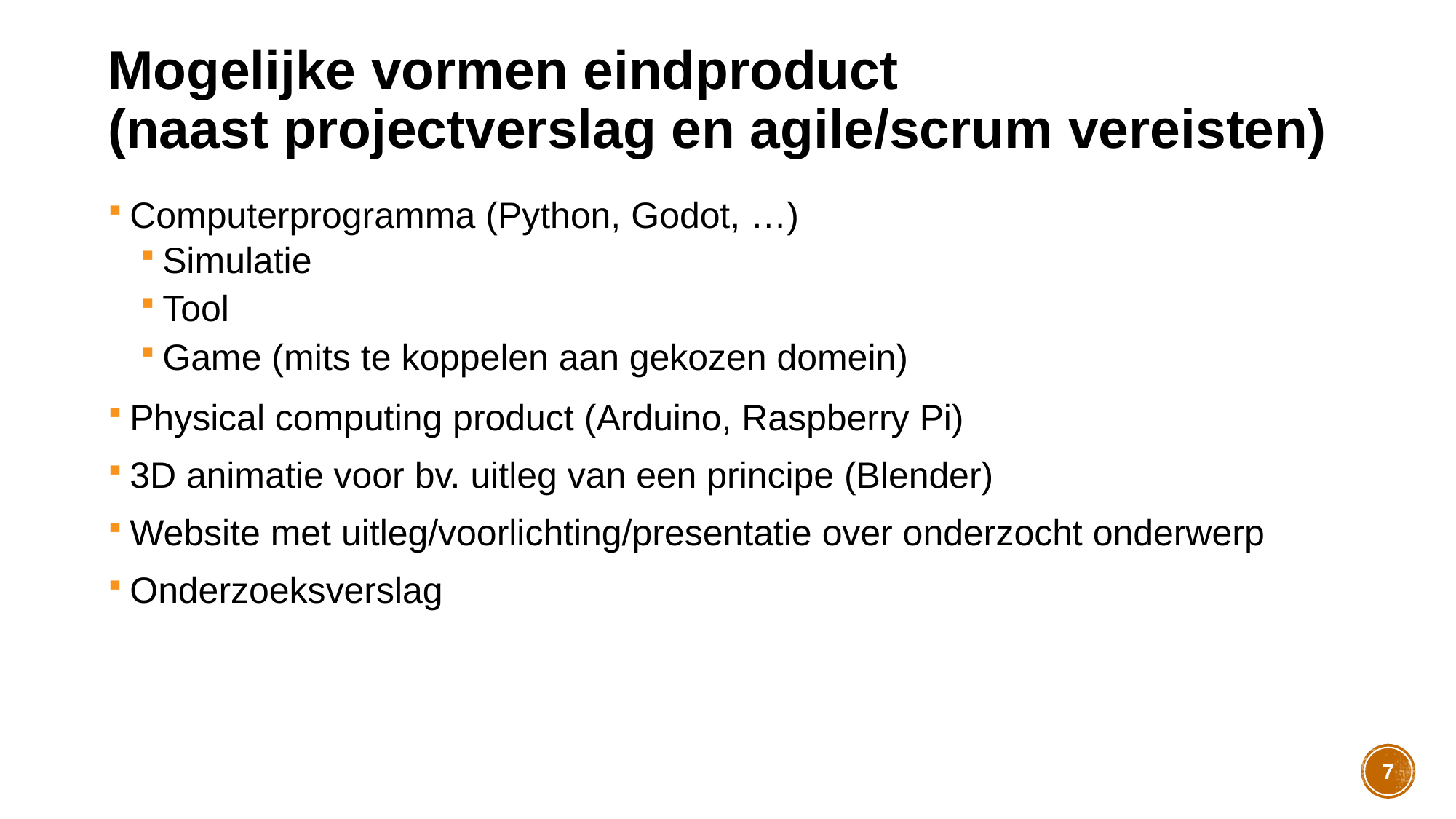

# Mogelijke vormen eindproduct (naast projectverslag en agile/scrum vereisten)
Computerprogramma (Python, Godot, …)
Simulatie
Tool
Game (mits te koppelen aan gekozen domein)
Physical computing product (Arduino, Raspberry Pi)
3D animatie voor bv. uitleg van een principe (Blender)
Website met uitleg/voorlichting/presentatie over onderzocht onderwerp
Onderzoeksverslag

7